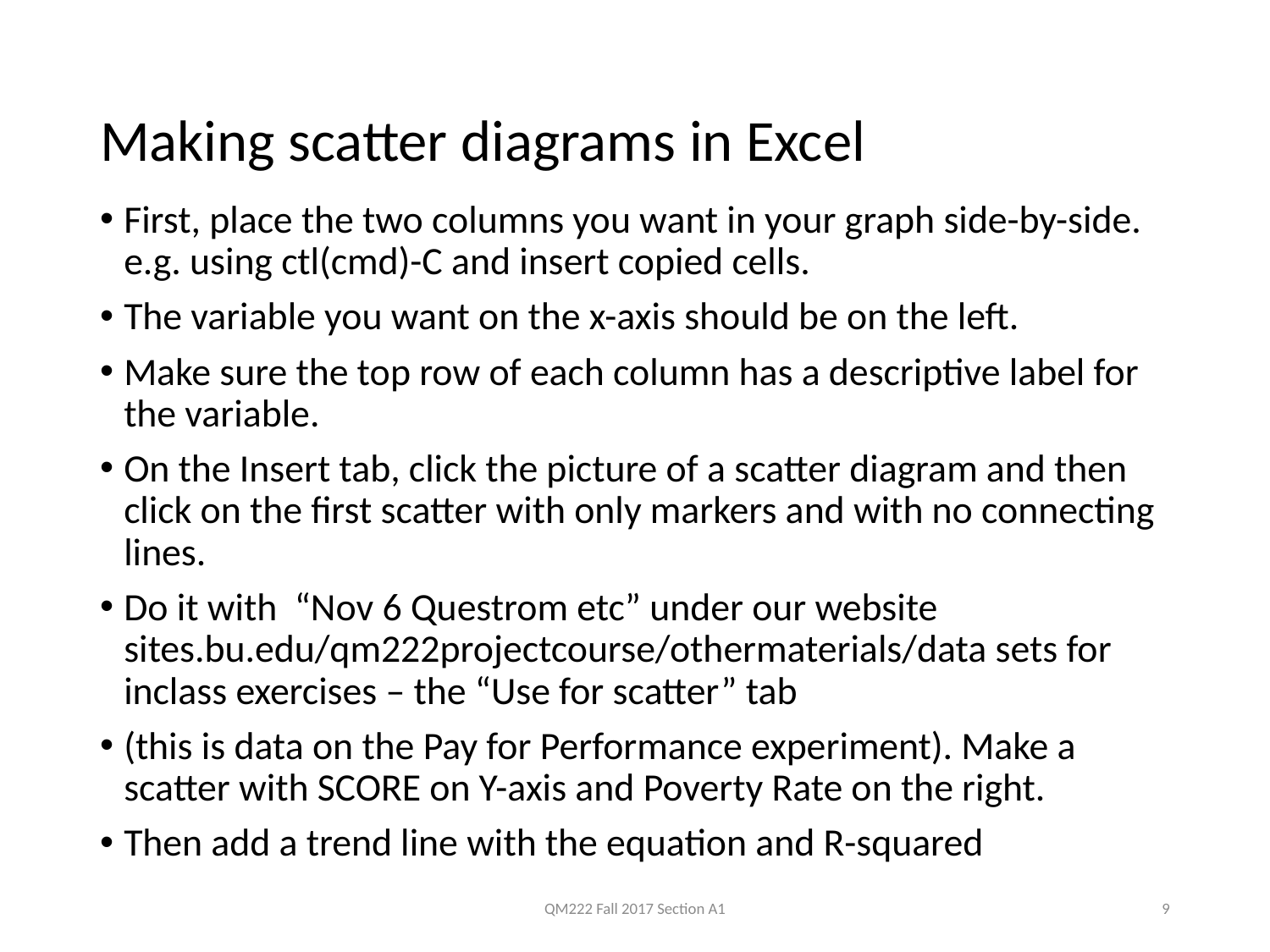

# Making scatter diagrams in Excel
First, place the two columns you want in your graph side-by-side. e.g. using ctl(cmd)-C and insert copied cells.
The variable you want on the x-axis should be on the left.
Make sure the top row of each column has a descriptive label for the variable.
On the Insert tab, click the picture of a scatter diagram and then click on the first scatter with only markers and with no connecting lines.
Do it with  “Nov 6 Questrom etc” under our website sites.bu.edu/qm222projectcourse/othermaterials/data sets for inclass exercises – the “Use for scatter” tab
(this is data on the Pay for Performance experiment). Make a scatter with SCORE on Y-axis and Poverty Rate on the right.
Then add a trend line with the equation and R-squared

QM222 Fall 2017 Section A1
9